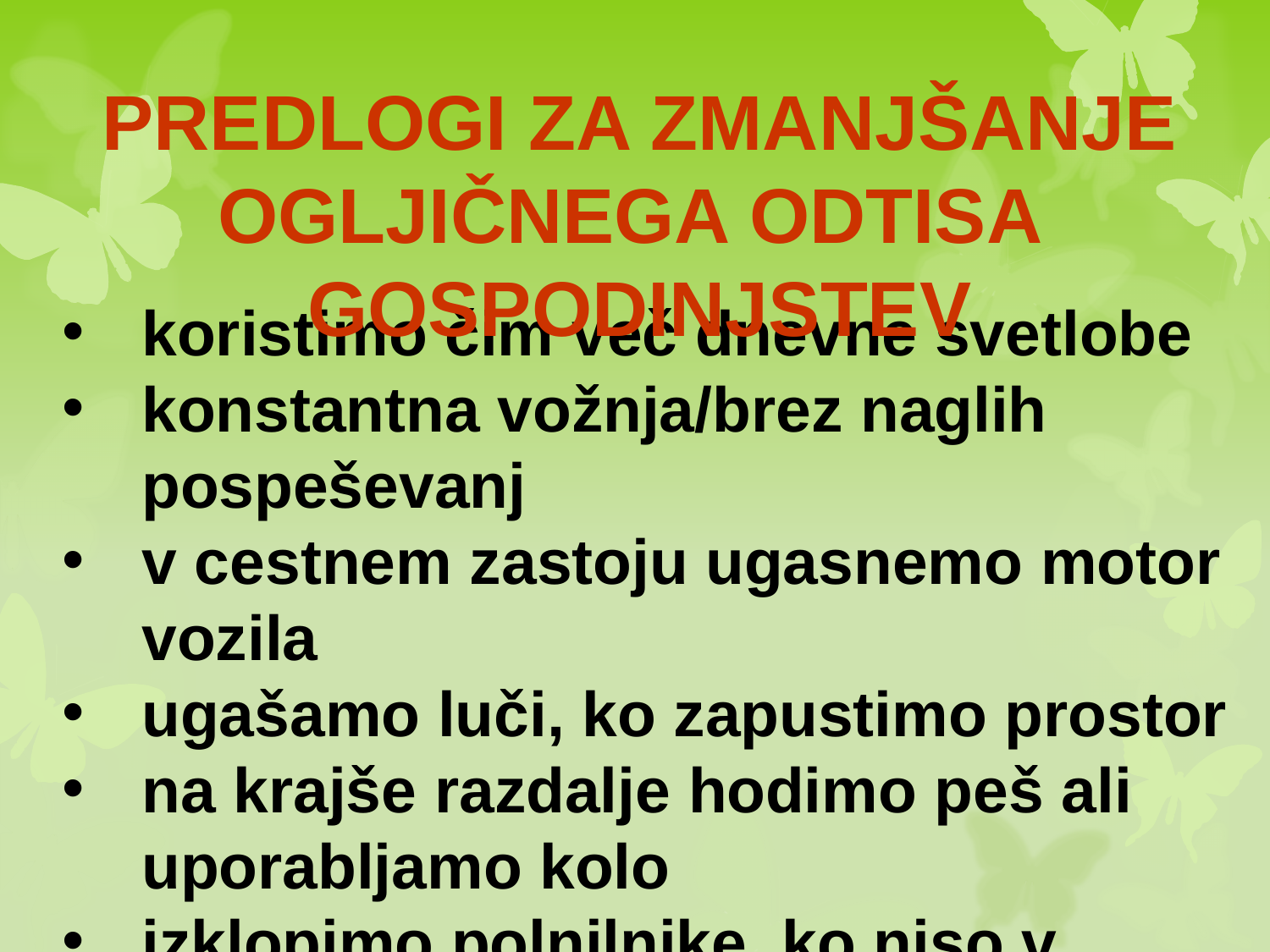

PREDLOGI ZA ZMANJŠANJE OGLJIČNEGA ODTISA  GOSPODINJSTEV
koristimo čim več dnevne svetlobe
konstantna vožnja/brez naglih pospeševanj
v cestnem zastoju ugasnemo motor vozila
ugašamo luči, ko zapustimo prostor
na krajše razdalje hodimo peš ali uporabljamo kolo
izklopimo polnilnike, ko niso v uporabi
izklopimo stroje/naprave iz vtičnic
izklopimo računalnike …